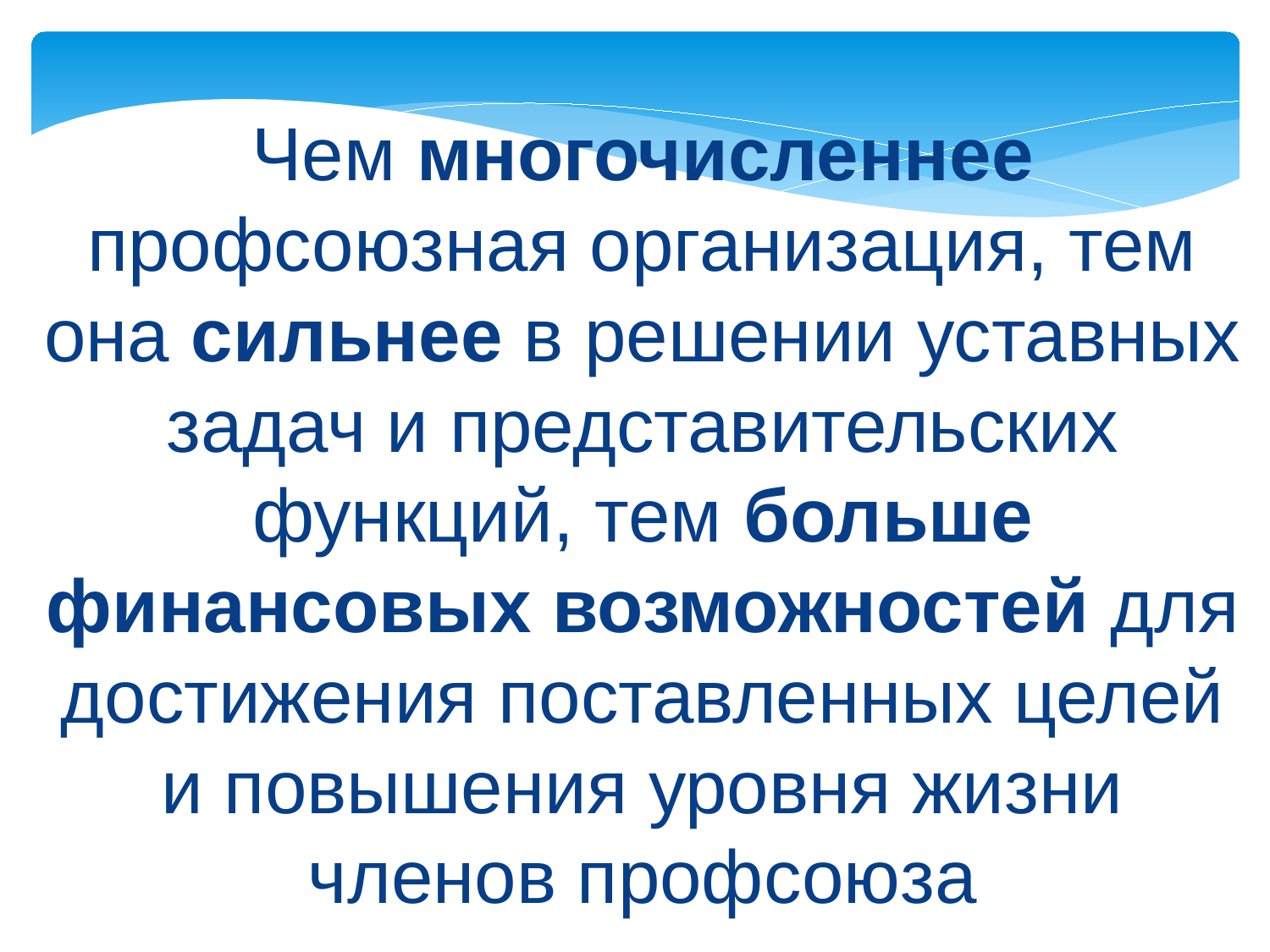

Чем многочисленнее профсоюзная организация, тем она сильнее в решении уставных задач и представительских функций, тем больше финансовых возможностей для достижения поставленных целей и повышения уровня жизни членов профсоюза